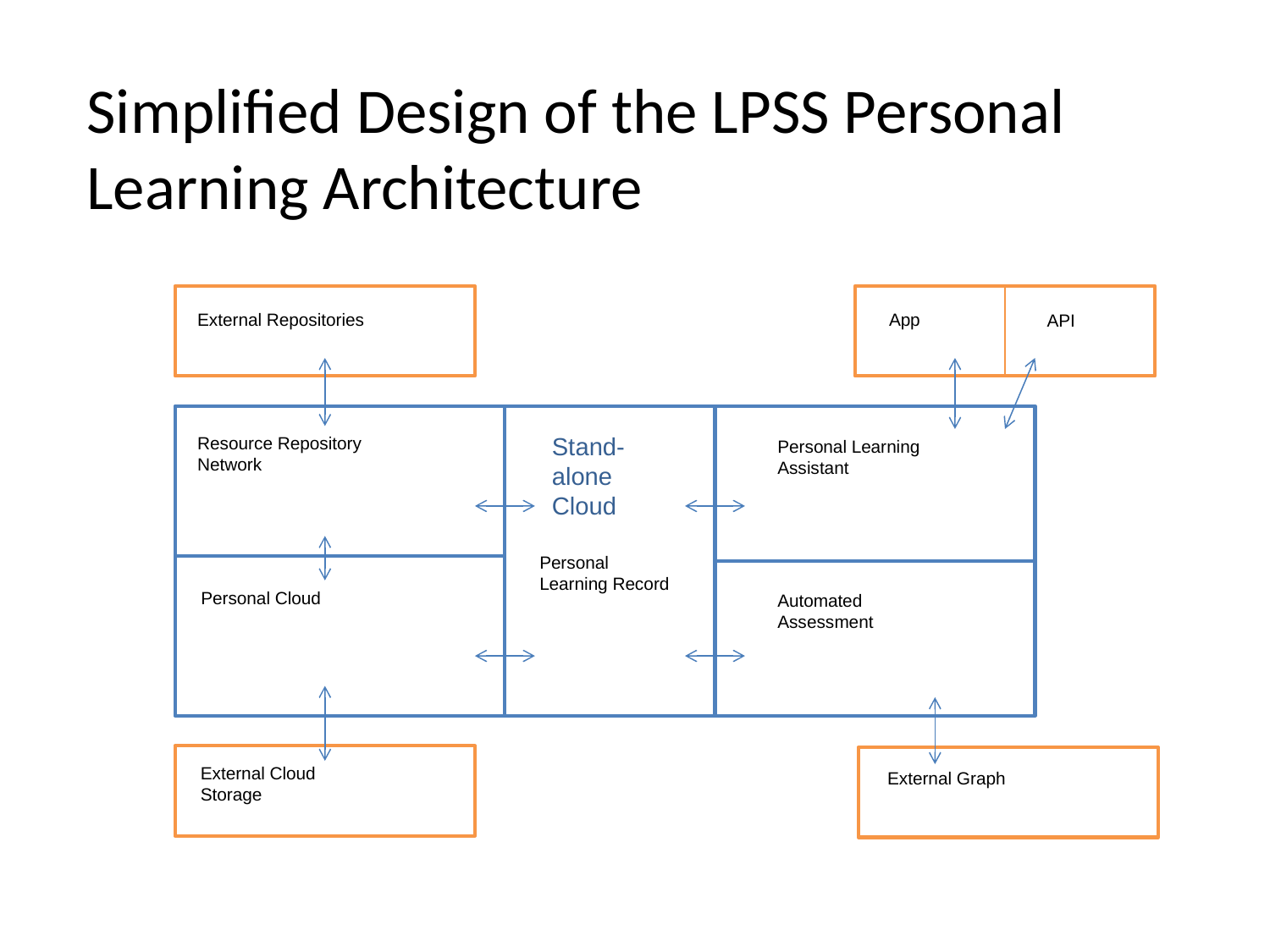

# Simplified Design of the LPSS Personal Learning Architecture

External Repositories
App
API

Stand-alone Cloud
Resource Repository Network
Personal Learning Assistant
Personal Learning Record

Personal Cloud
Automated Assessment

External Cloud Storage
External Graph